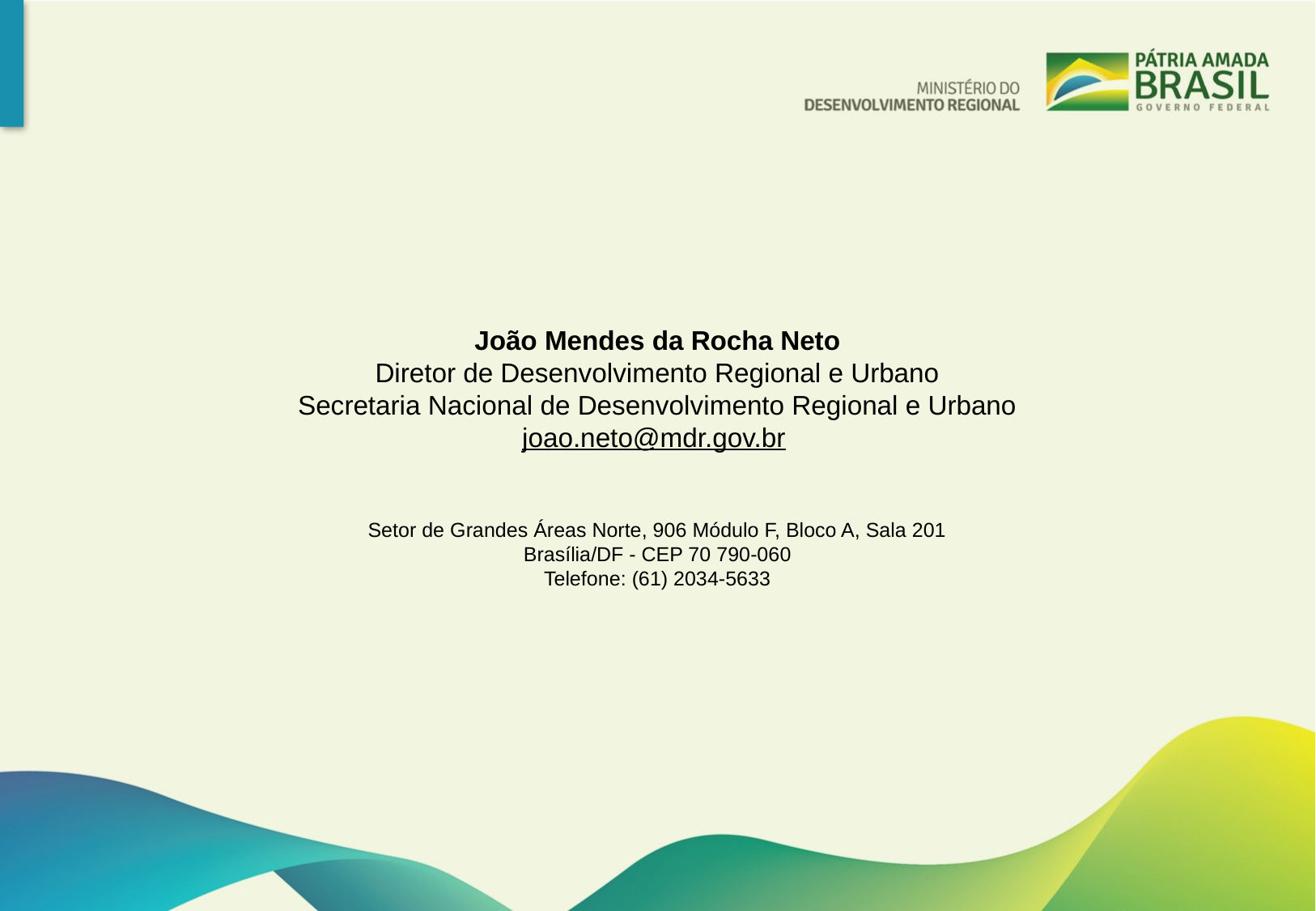

João Mendes da Rocha Neto
Diretor de Desenvolvimento Regional e Urbano
Secretaria Nacional de Desenvolvimento Regional e Urbano
joao.neto@mdr.gov.br
Setor de Grandes Áreas Norte, 906 Módulo F, Bloco A, Sala 201
Brasília/DF - CEP 70 790-060
Telefone: (61) 2034-5633